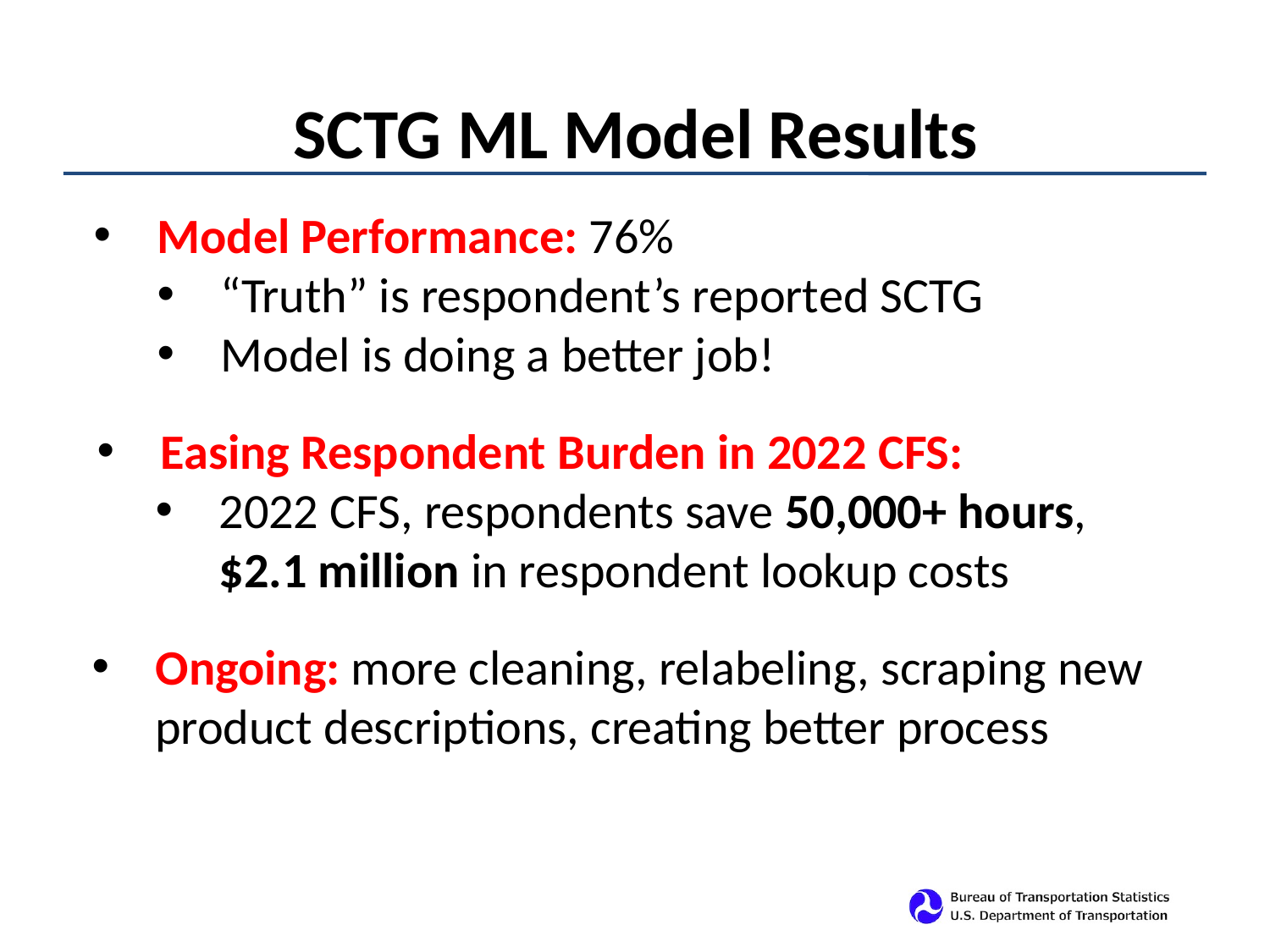

# SCTG ML Model Results

Model Performance: 76%
“Truth” is respondent’s reported SCTG
Model is doing a better job!

Easing Respondent Burden in 2022 CFS:
2022 CFS, respondents save 50,000+ hours,  $2.1 million in respondent lookup costs

Ongoing: more cleaning, relabeling, scraping new product descriptions, creating better process